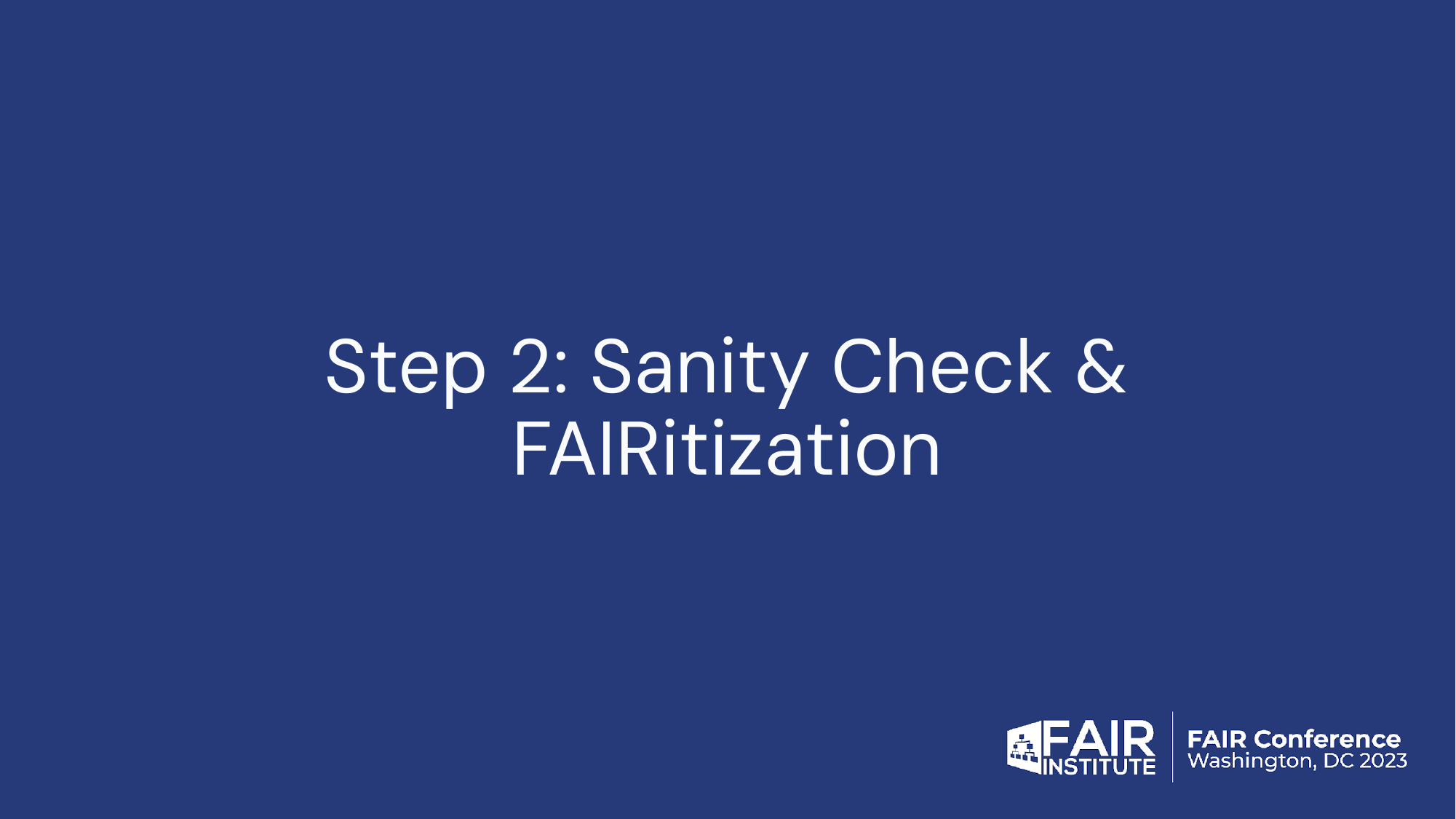

# Step 2: Sanity Check & FAIRitization